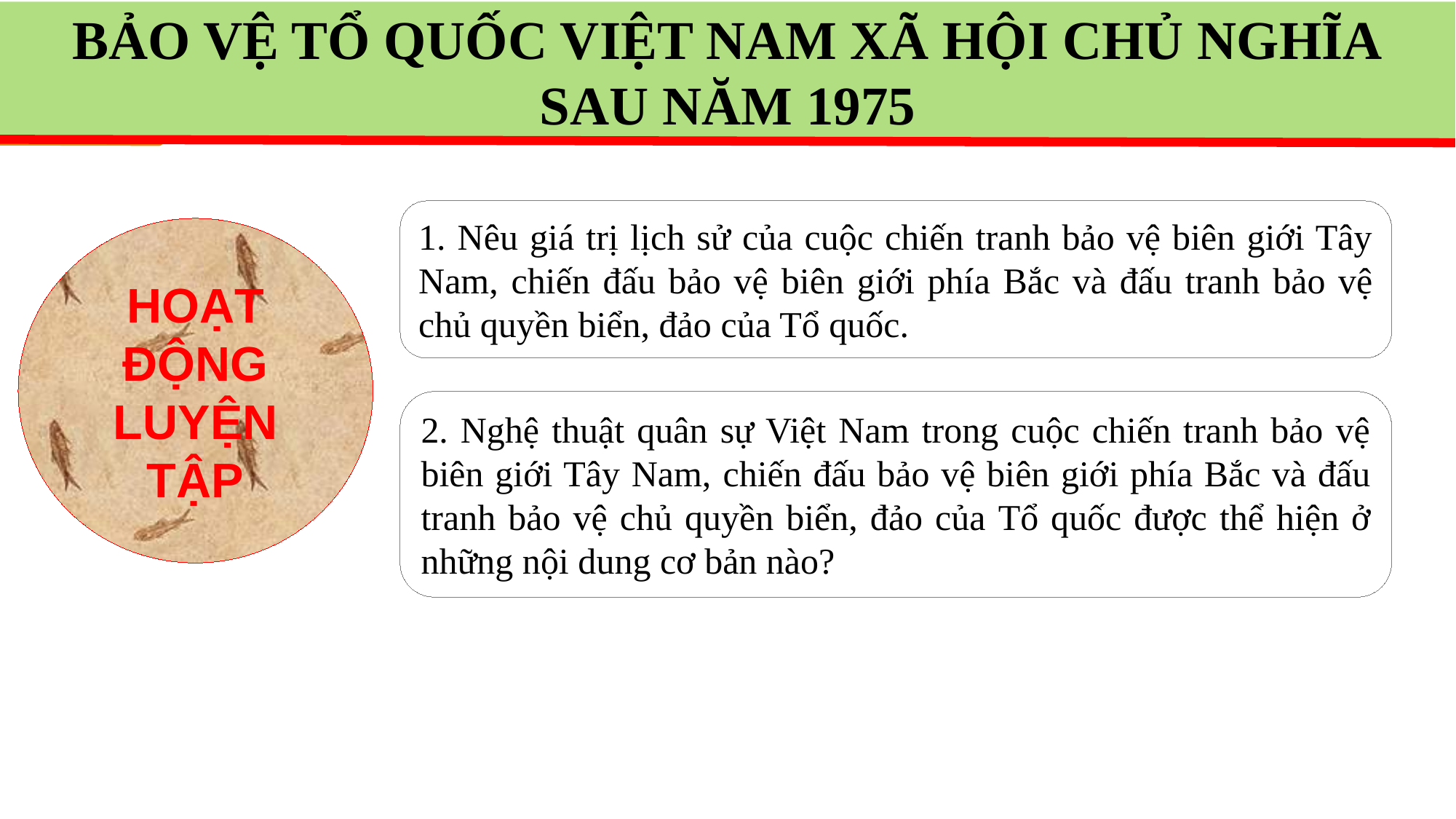

BẢO VỆ TỔ QUỐC VIỆT NAM XÃ HỘI CHỦ NGHĨA
SAU NĂM 1975
1. Nêu giá trị lịch sử của cuộc chiến tranh bảo vệ biên giới Tây Nam, chiến đấu bảo vệ biên giới phía Bắc và đấu tranh bảo vệ chủ quyền biển, đảo của Tổ quốc.
HOẠT ĐỘNG LUYỆN TẬP
2. Nghệ thuật quân sự Việt Nam trong cuộc chiến tranh bảo vệ biên giới Tây Nam, chiến đấu bảo vệ biên giới phía Bắc và đấu tranh bảo vệ chủ quyền biển, đảo của Tổ quốc được thể hiện ở những nội dung cơ bản nào?